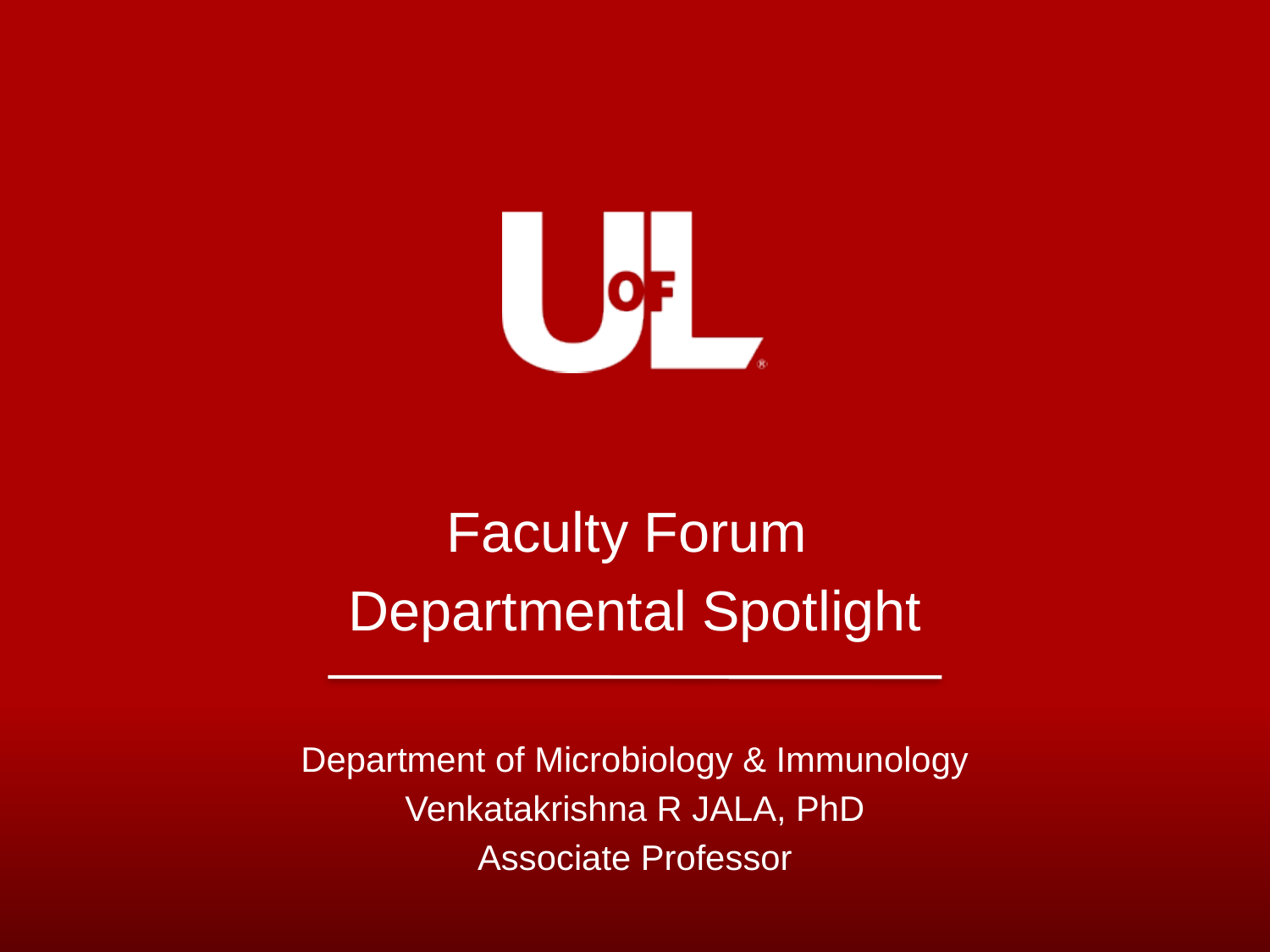

Faculty Forum
Departmental Spotlight
Department of Microbiology & Immunology
Venkatakrishna R JALA, PhD
Associate Professor